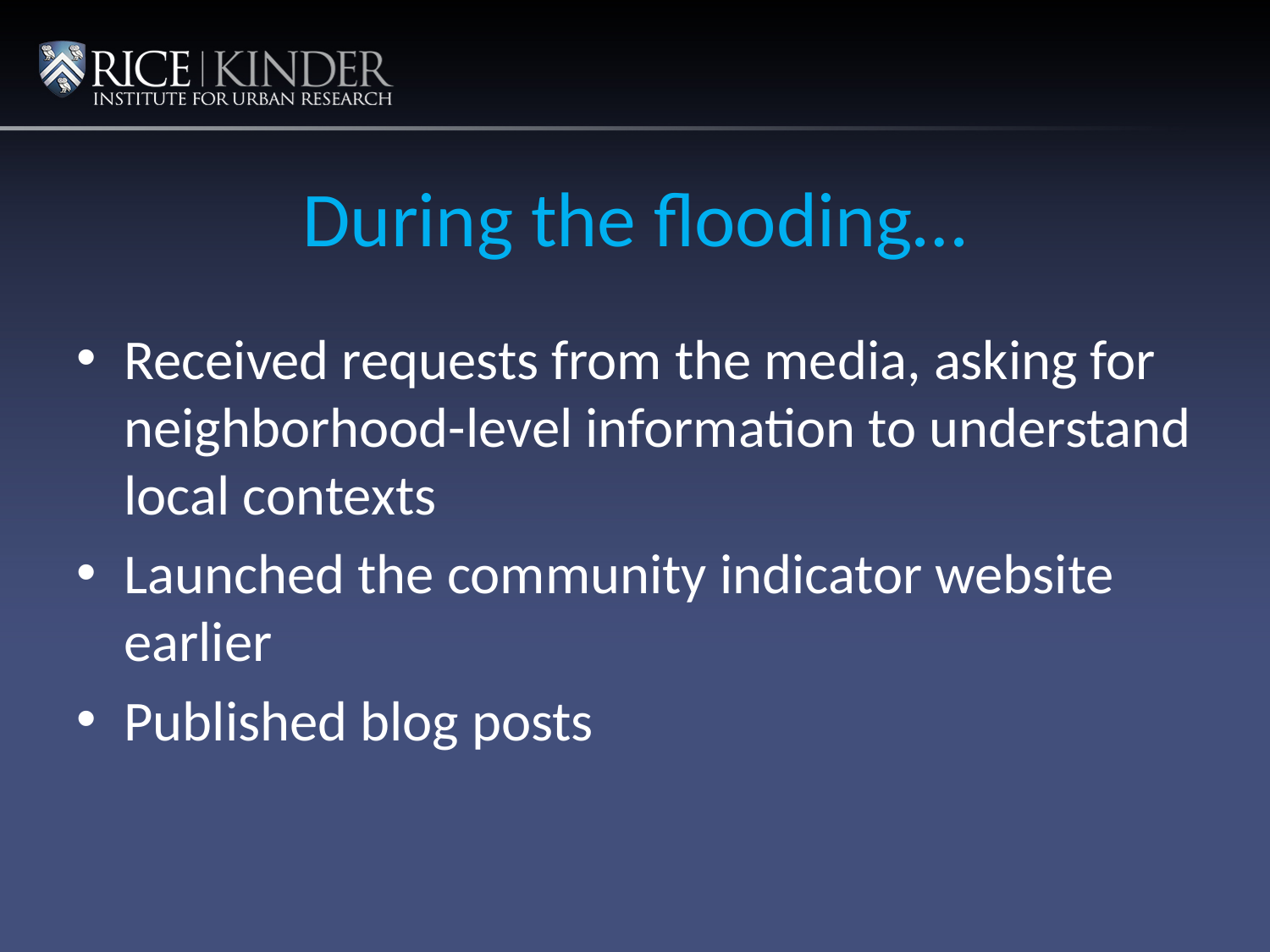

# During the flooding…
Received requests from the media, asking for neighborhood-level information to understand local contexts
Launched the community indicator website earlier
Published blog posts